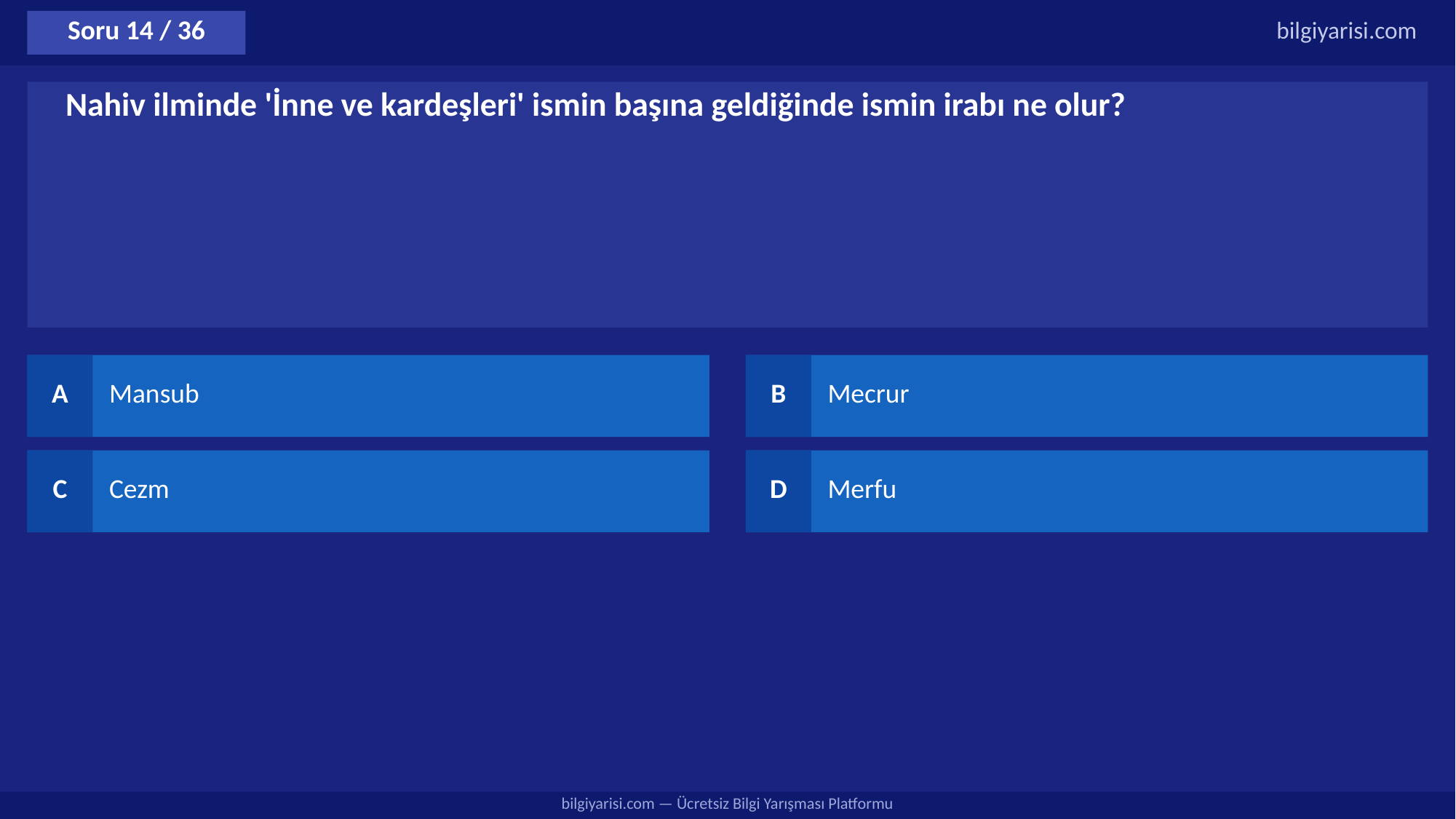

Soru 14 / 36
bilgiyarisi.com

Nahiv ilminde 'İnne ve kardeşleri' ismin başına geldiğinde ismin irabı ne olur?

A
Mansub

B
Mecrur

C
Cezm

D
Merfu
bilgiyarisi.com — Ücretsiz Bilgi Yarışması Platformu